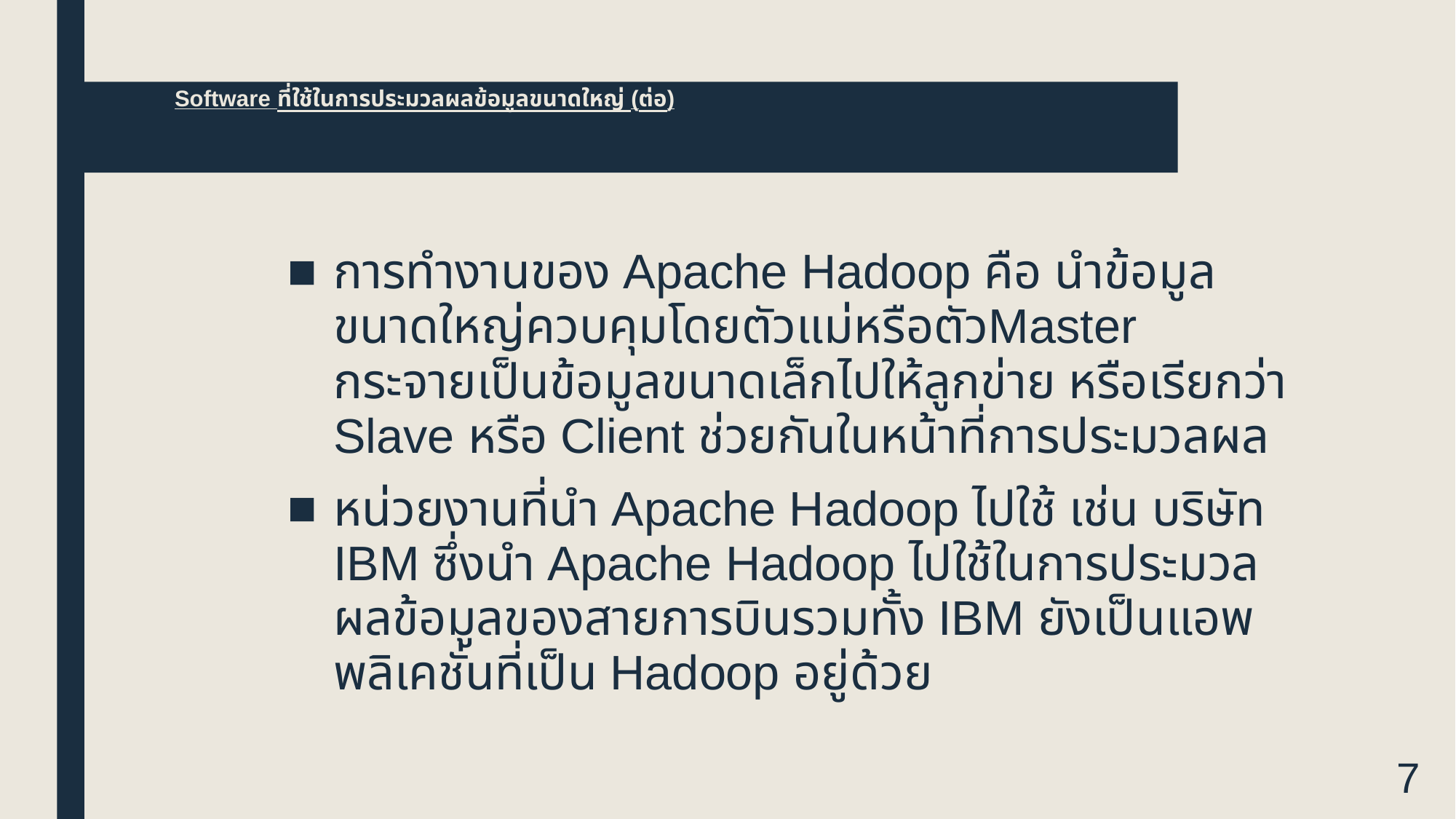

# Software ที่ใช้ในการประมวลผลข้อมูลขนาดใหญ่ (ต่อ)
การทำงานของ Apache Hadoop คือ นำข้อมูลขนาดใหญ่ควบคุมโดยตัวแม่หรือตัวMaster กระจายเป็นข้อมูลขนาดเล็กไปให้ลูกข่าย หรือเรียกว่า Slave หรือ Client ช่วยกันในหน้าที่การประมวลผล
หน่วยงานที่นำ Apache Hadoop ไปใช้ เช่น บริษัท IBM ซึ่งนำ Apache Hadoop ไปใช้ในการประมวลผลข้อมูลของสายการบินรวมทั้ง IBM ยังเป็นแอพพลิเคชั่นที่เป็น Hadoop อยู่ด้วย
7